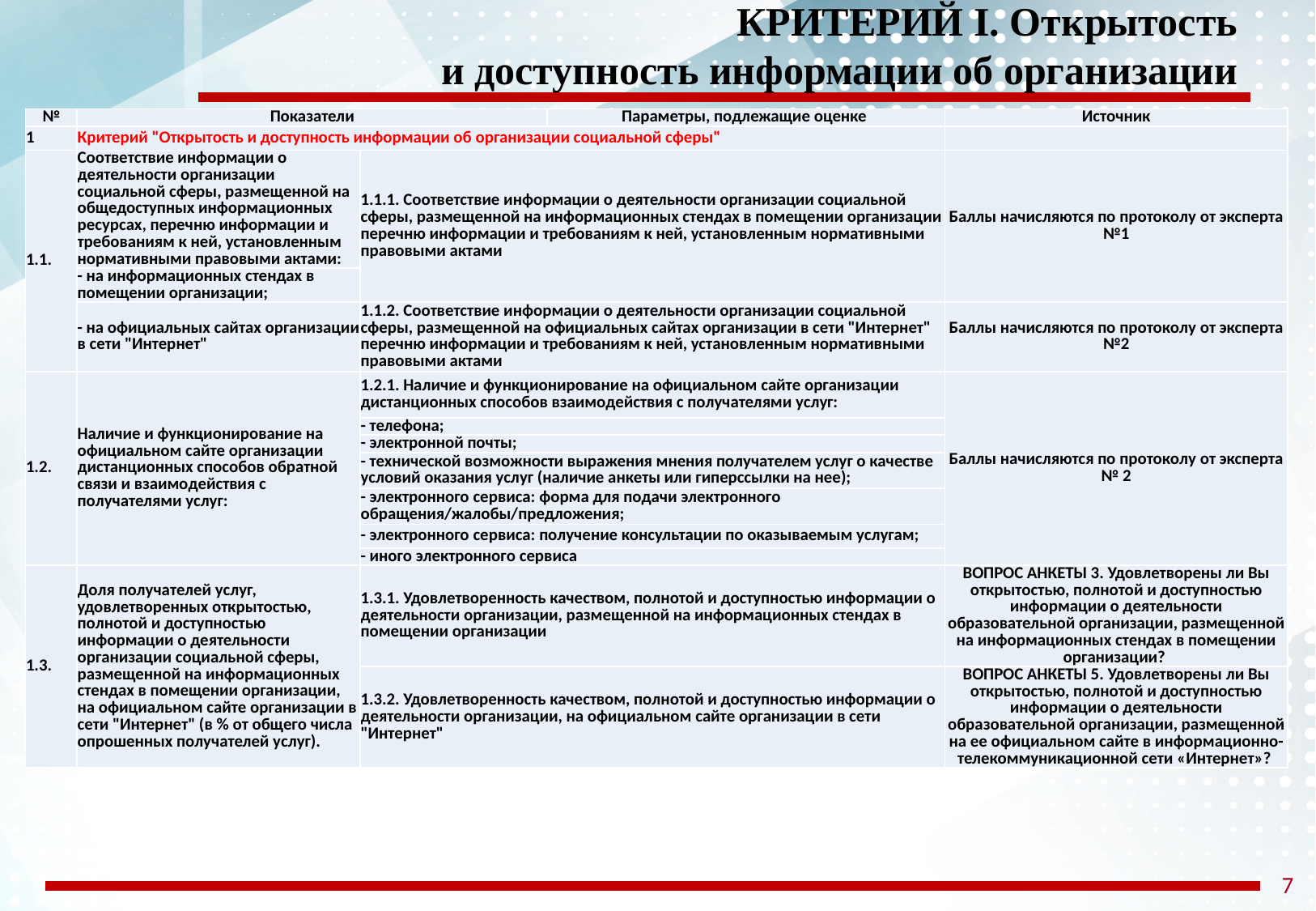

КРИТЕРИЙ I. Открытость
и доступность информации об организации
| № | Показатели |  | Параметры, подлежащие оценке | Источник |
| --- | --- | --- | --- | --- |
| 1 | Критерий "Открытость и доступность информации об организации социальной сферы" |  |  |  |
| 1.1. | Соответствие информации о деятельности организации социальной сферы, размещенной на общедоступных информационных ресурсах, перечню информации и требованиям к ней, установленным нормативными правовыми актами: | 1.1.1. Соответствие информации о деятельности организации социальной сферы, размещенной на информационных стендах в помещении организации перечню информации и требованиям к ней, установленным нормативными правовыми актами |  | Баллы начисляются по протоколу от эксперта №1 |
|  | - на информационных стендах в помещении организации; |  |  |  |
|  | - на официальных сайтах организации в сети "Интернет" | 1.1.2. Соответствие информации о деятельности организации социальной сферы, размещенной на официальных сайтах организации в сети "Интернет" перечню информации и требованиям к ней, установленным нормативными правовыми актами |  | Баллы начисляются по протоколу от эксперта №2 |
| 1.2. | Наличие и функционирование на официальном сайте организации дистанционных способов обратной связи и взаимодействия с получателями услуг: | 1.2.1. Наличие и функционирование на официальном сайте организации дистанционных способов взаимодействия с получателями услуг: |  | Баллы начисляются по протоколу от эксперта № 2 |
|  |  | - телефона; |  |  |
|  |  | - электронной почты; |  |  |
|  |  | - технической возможности выражения мнения получателем услуг о качестве условий оказания услуг (наличие анкеты или гиперссылки на нее); |  |  |
|  |  | - электронного сервиса: форма для подачи электронного обращения/жалобы/предложения; |  |  |
|  |  | - электронного сервиса: получение консультации по оказываемым услугам; |  |  |
|  |  | - иного электронного сервиса |  |  |
| 1.3. | Доля получателей услуг, удовлетворенных открытостью, полнотой и доступностью информации о деятельности организации социальной сферы, размещенной на информационных стендах в помещении организации, на официальном сайте организации в сети "Интернет" (в % от общего числа опрошенных получателей услуг). | 1.3.1. Удовлетворенность качеством, полнотой и доступностью информации о деятельности организации, размещенной на информационных стендах в помещении организации |  | ВОПРОС АНКЕТЫ 3. Удовлетворены ли Вы открытостью, полнотой и доступностью информации о деятельности образовательной организации, размещенной на информационных стендах в помещении организации? |
|  |  | 1.3.2. Удовлетворенность качеством, полнотой и доступностью информации о деятельности организации, на официальном сайте организации в сети "Интернет" |  | ВОПРОС АНКЕТЫ 5. Удовлетворены ли Вы открытостью, полнотой и доступностью информации о деятельности образовательной организации, размещенной на ее официальном сайте в информационно-телекоммуникационной сети «Интернет»? |
7